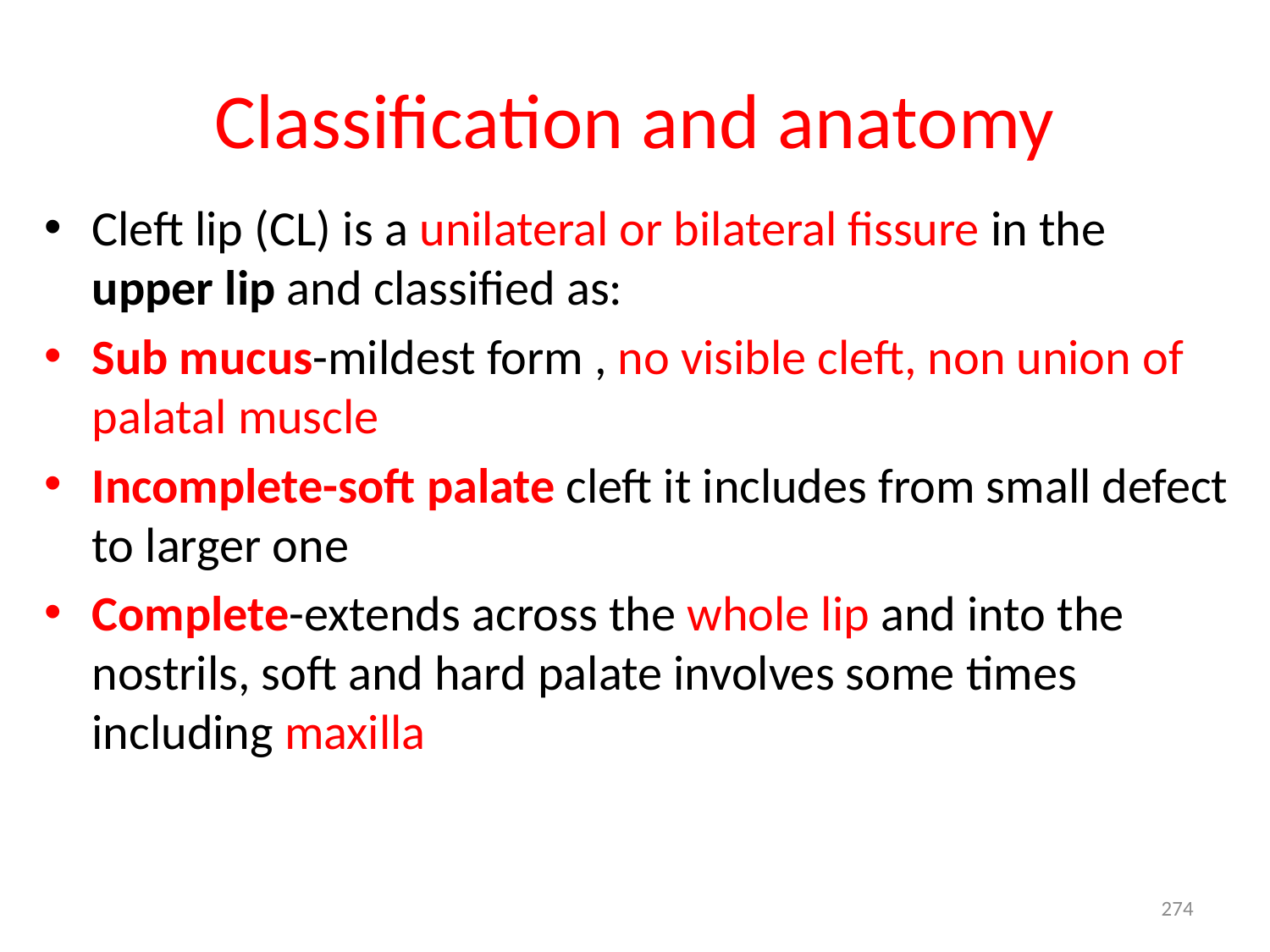

# Classification and anatomy
Cleft lip (CL) is a unilateral or bilateral fissure in the upper lip and classified as:
Sub mucus-mildest form , no visible cleft, non union of palatal muscle
Incomplete-soft palate cleft it includes from small defect to larger one
Complete-extends across the whole lip and into the nostrils, soft and hard palate involves some times including maxilla

274